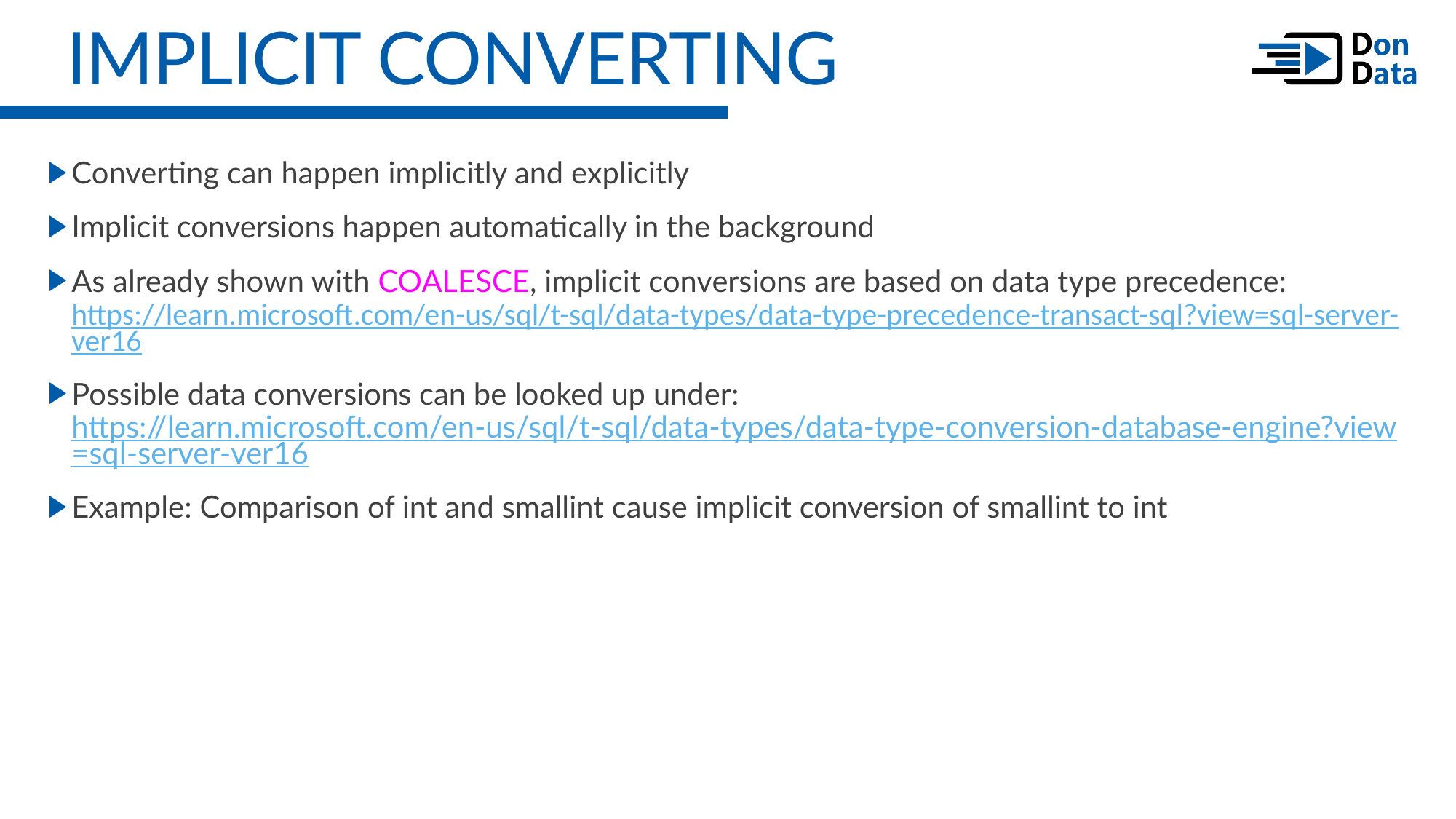

Implicit Converting
Converting can happen implicitly and explicitly
Implicit conversions happen automatically in the background
As already shown with COALESCE, implicit conversions are based on data type precedence: https://learn.microsoft.com/en-us/sql/t-sql/data-types/data-type-precedence-transact-sql?view=sql-server-ver16
Possible data conversions can be looked up under:
https://learn.microsoft.com/en-us/sql/t-sql/data-types/data-type-conversion-database-engine?view=sql-server-ver16
Example: Comparison of int and smallint cause implicit conversion of smallint to int